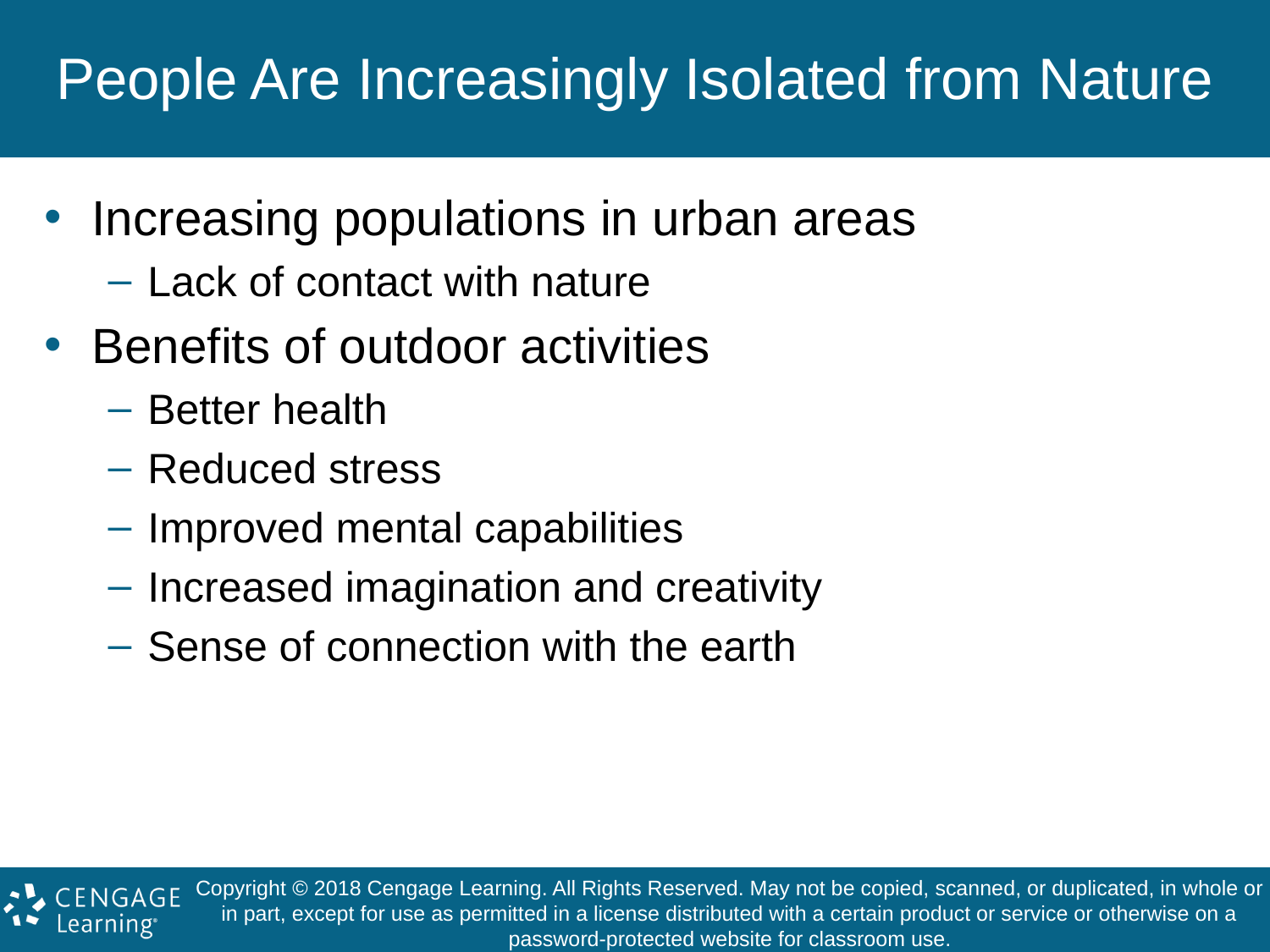

# People Are Increasingly Isolated from Nature
Increasing populations in urban areas
Lack of contact with nature
Benefits of outdoor activities
Better health
Reduced stress
Improved mental capabilities
Increased imagination and creativity
Sense of connection with the earth